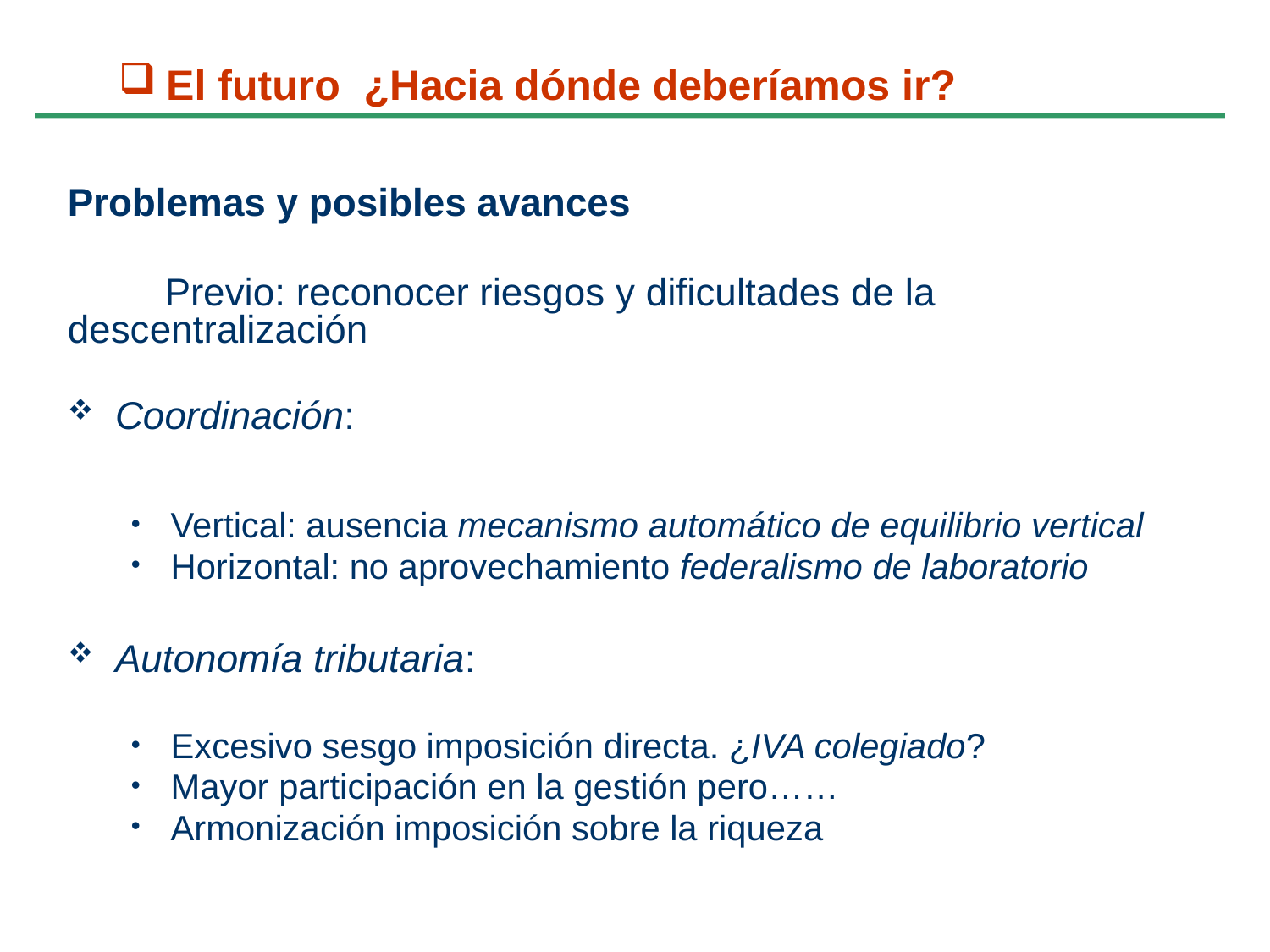

# El futuro  ¿Hacia dónde deberíamos ir?

Problemas y posibles avances

         Previo: reconocer riesgos y dificultades de la descentralización

Coordinación:

Vertical: ausencia mecanismo automático de equilibrio vertical
Horizontal: no aprovechamiento federalismo de laboratorio

Autonomía tributaria:

Excesivo sesgo imposición directa. ¿IVA colegiado?
Mayor participación en la gestión pero……
Armonización imposición sobre la riqueza